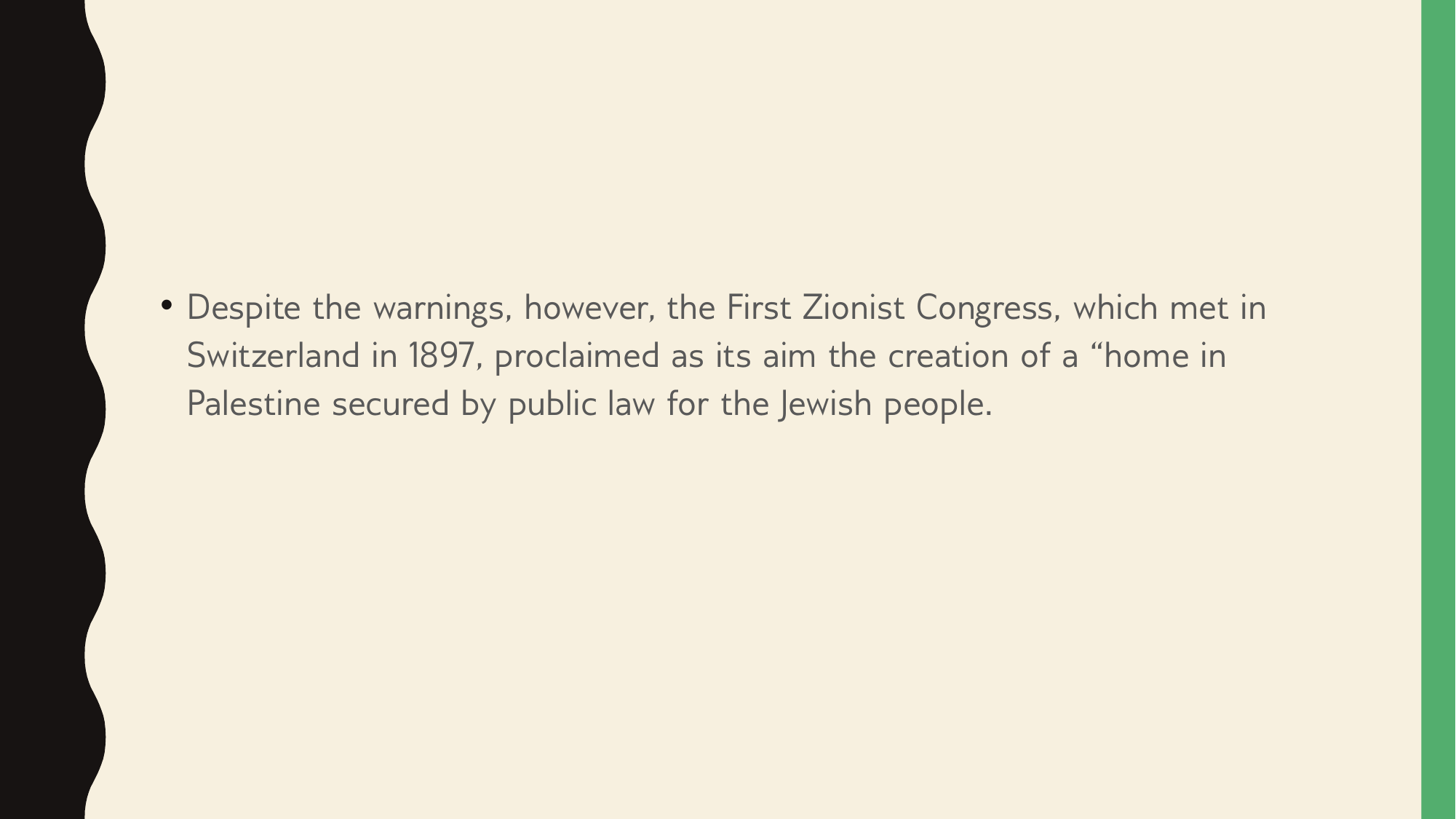

#
Despite the warnings, however, the First Zionist Congress, which met in Switzerland in 1897, proclaimed as its aim the creation of a “home in Palestine secured by public law for the Jewish people.